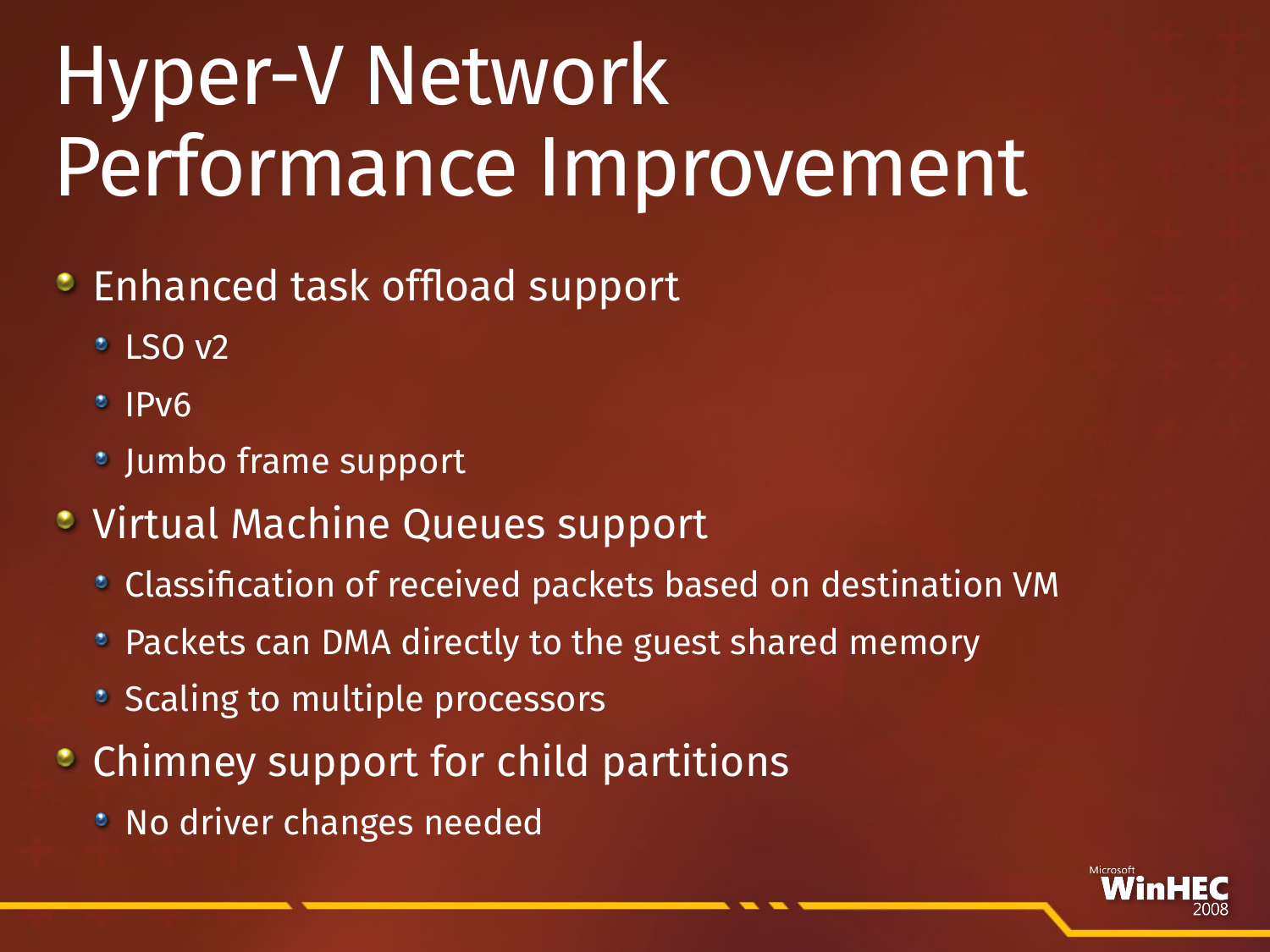

# Hyper-V Network Performance Improvement
Enhanced task offload support
LSO v2
IPv6
Jumbo frame support
Virtual Machine Queues support
Classification of received packets based on destination VM
Packets can DMA directly to the guest shared memory
Scaling to multiple processors
Chimney support for child partitions
No driver changes needed